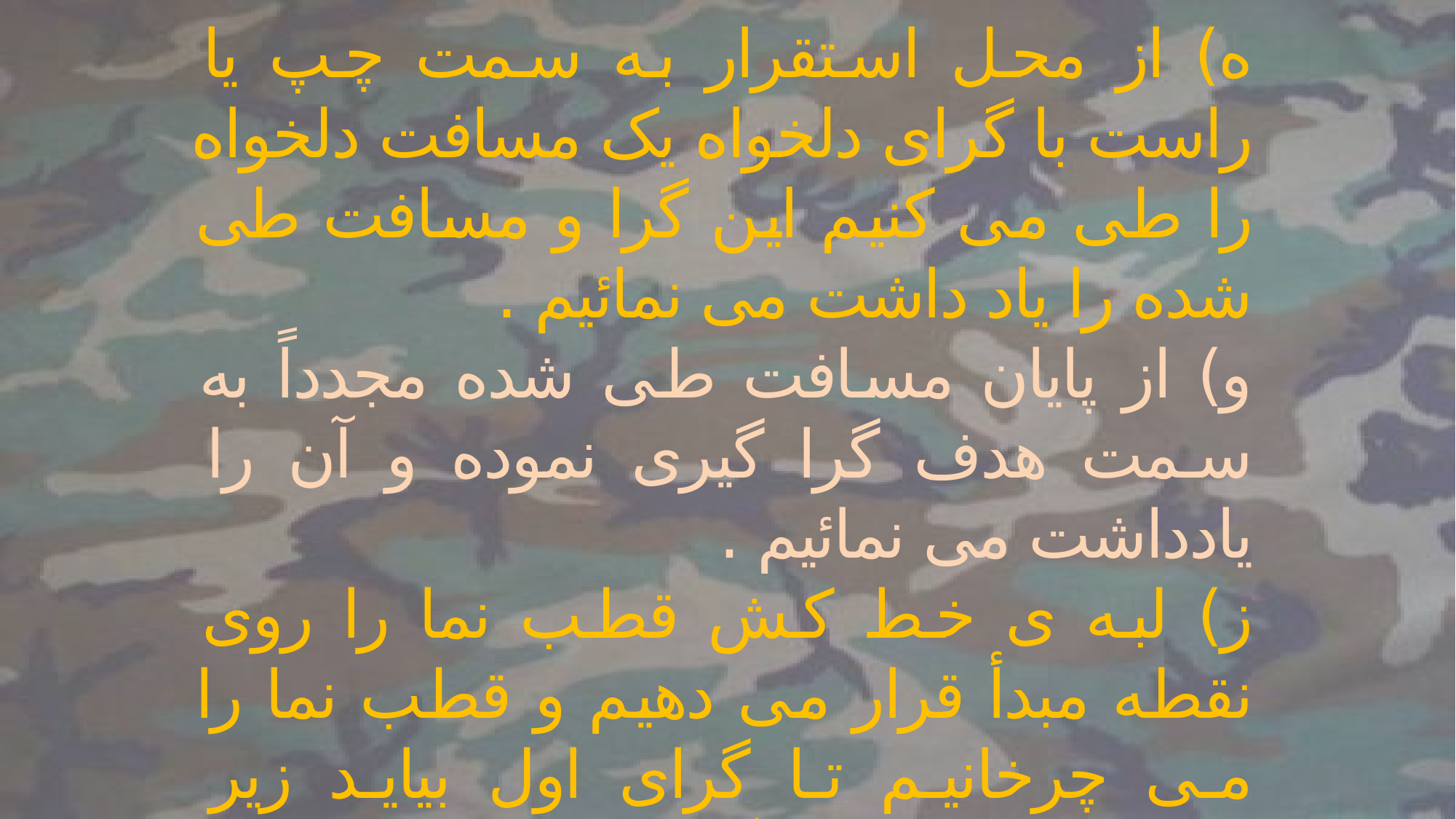

ه) از محل استقرار به سمت چپ یا راست با گرای دلخواه یک مسافت دلخواه را طی می کنیم این گرا و مسافت طی شده را یاد داشت می نمائیم .
و) از پایان مسافت طی شده مجدداً به سمت هدف گرا گیری نموده و آن را یادداشت می نمائیم .
ز) لبه ی خط کش قطب نما را روی نقطه مبدأ قرار می دهیم و قطب نما را می چرخانیم تا گرای اول بیاید زیر شاخص، در این هنگام یک خط به هدف امتداد می دهیم. گرای دلخواه را نیز به همین طریق رسم می کنیم.